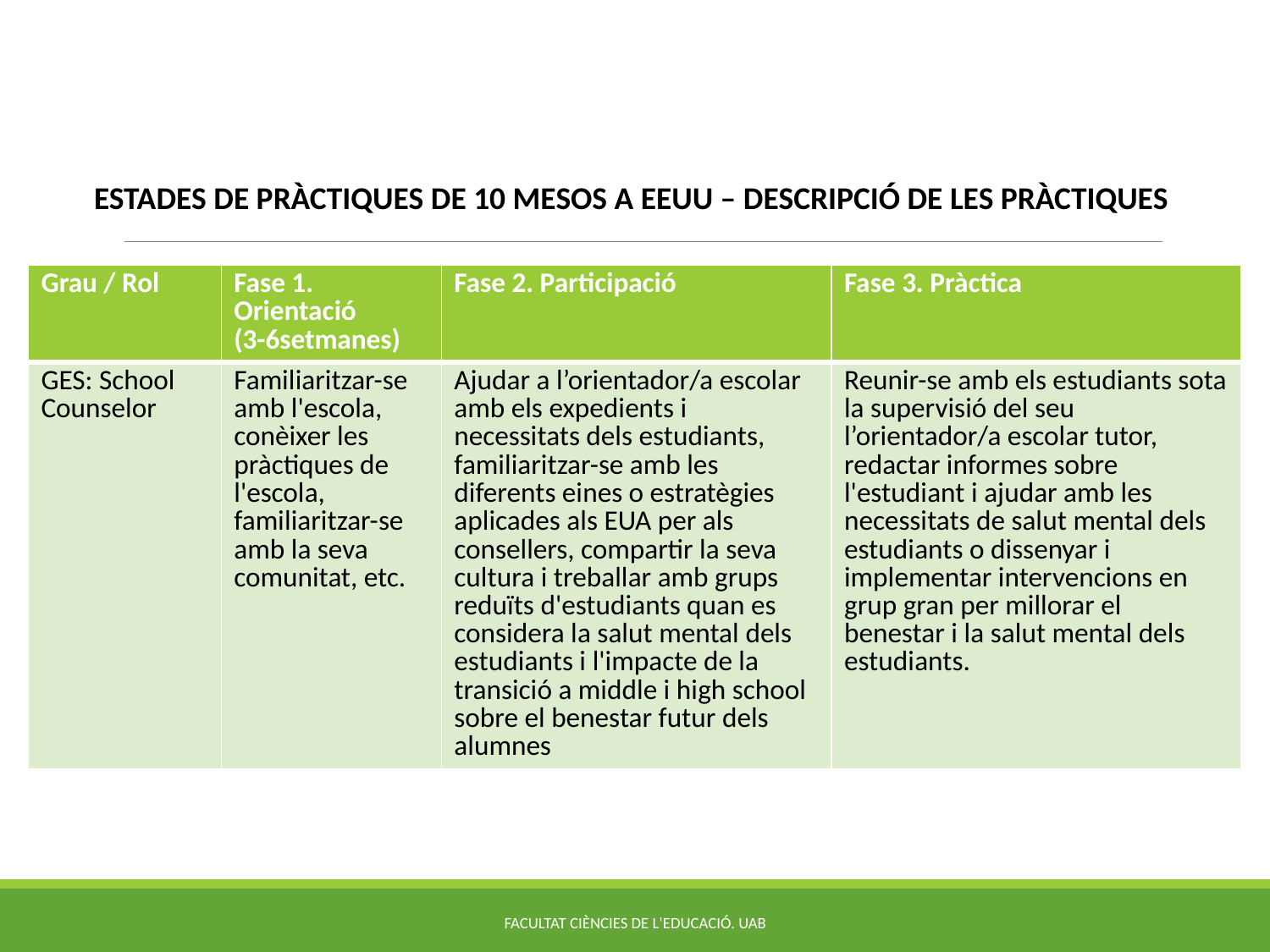

ESTADES DE PRÀCTIQUES DE 10 MESOS A EEUU – DESCRIPCIÓ DE LES PRÀCTIQUES

| Grau / Rol | Fase 1. Orientació (3-6setmanes) | Fase 2. Participació | Fase 3. Pràctica |
| --- | --- | --- | --- |
| GES: School Counselor | Familiaritzar-se amb l'escola, conèixer les pràctiques de l'escola, familiaritzar-se amb la seva comunitat, etc. | Ajudar a l’orientador/a escolar amb els expedients i necessitats dels estudiants, familiaritzar-se amb les diferents eines o estratègies aplicades als EUA per als consellers, compartir la seva cultura i treballar amb grups reduïts d'estudiants quan es considera la salut mental dels estudiants i l'impacte de la transició a middle i high school sobre el benestar futur dels alumnes | Reunir-se amb els estudiants sota la supervisió del seu l’orientador/a escolar tutor, redactar informes sobre l'estudiant i ajudar amb les necessitats de salut mental dels estudiants o dissenyar i implementar intervencions en grup gran per millorar el benestar i la salut mental dels estudiants. |
Facultat ciències de l'educació. UAB